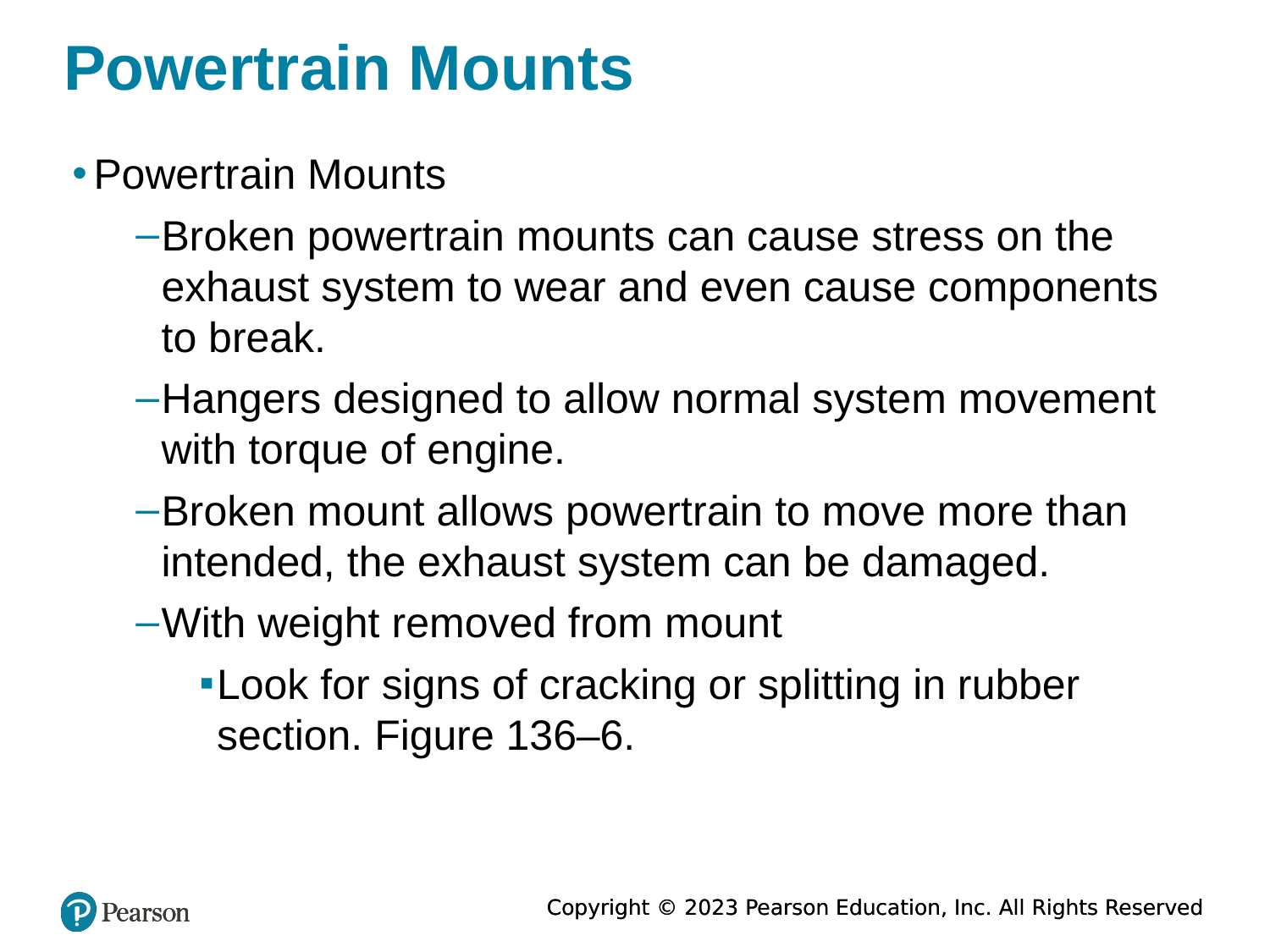

# Powertrain Mounts
Powertrain Mounts
Broken powertrain mounts can cause stress on the exhaust system to wear and even cause components to break.
Hangers designed to allow normal system movement with torque of engine.
Broken mount allows powertrain to move more than intended, the exhaust system can be damaged.
With weight removed from mount
Look for signs of cracking or splitting in rubber section. Figure 136–6.